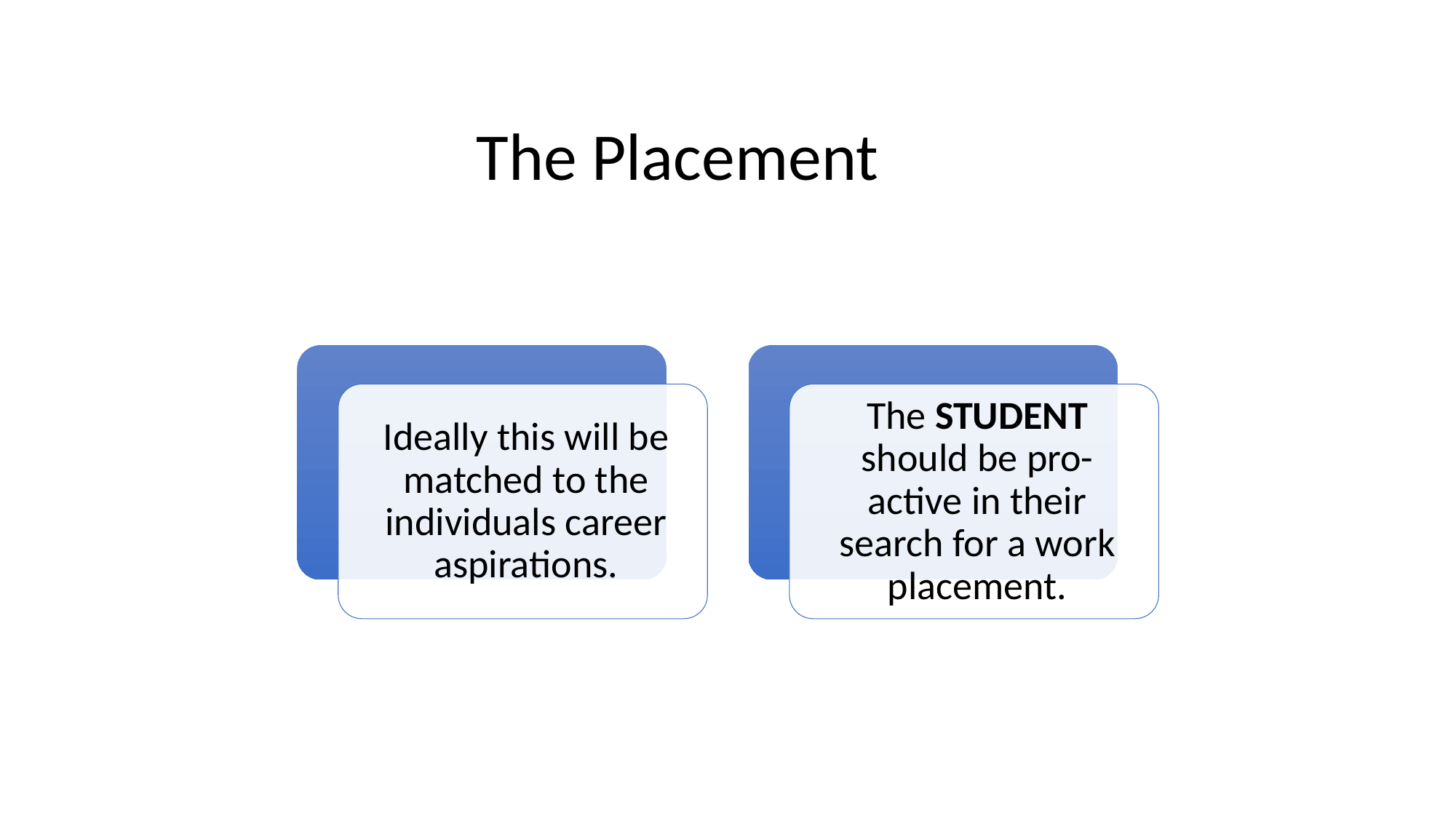

# The Placement
Ideally this will be matched to the individuals career aspirations.
The STUDENT should be pro-active in their search for a work placement.